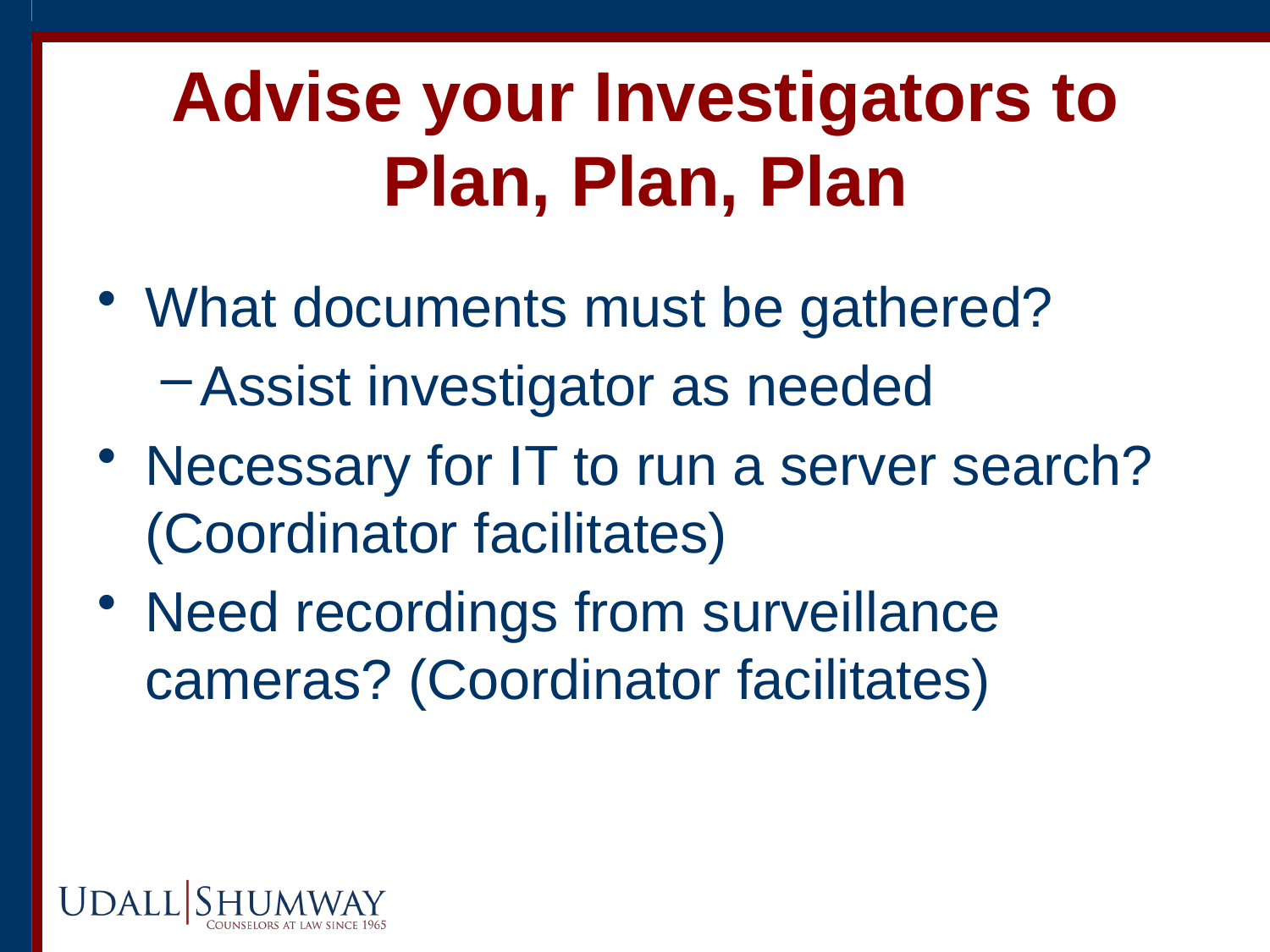

# Advise your Investigators to Plan, Plan, Plan
What documents must be gathered?
Assist investigator as needed
Necessary for IT to run a server search? (Coordinator facilitates)
Need recordings from surveillance cameras? (Coordinator facilitates)